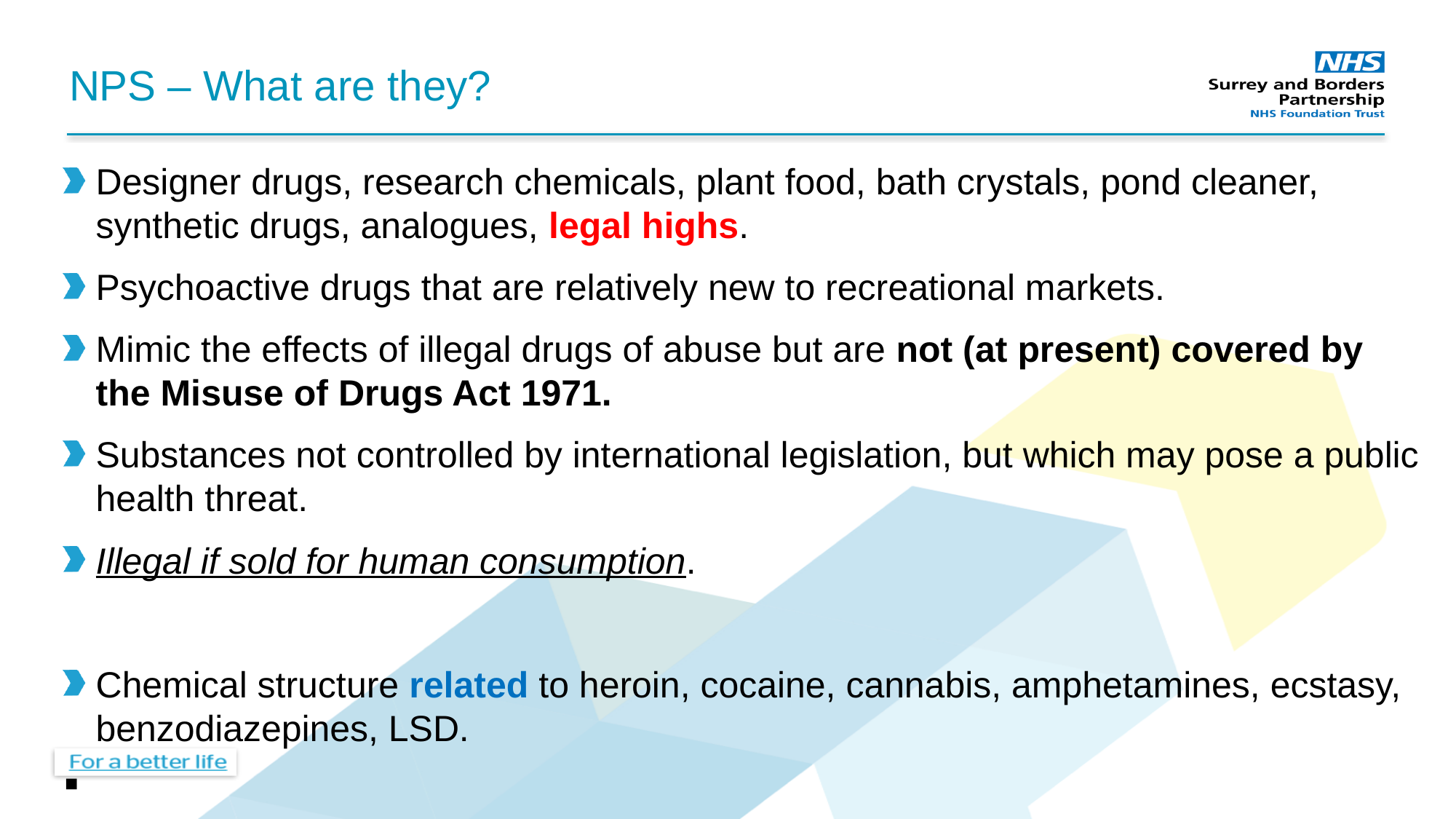

# NPS – What are they?
Designer drugs, research chemicals, plant food, bath crystals, pond cleaner, synthetic drugs, analogues, legal highs.
Psychoactive drugs that are relatively new to recreational markets.
Mimic the effects of illegal drugs of abuse but are not (at present) covered by the Misuse of Drugs Act 1971.
Substances not controlled by international legislation, but which may pose a public health threat.
Illegal if sold for human consumption.

Chemical structure related to heroin, cocaine, cannabis, amphetamines, ecstasy, benzodiazepines, LSD.